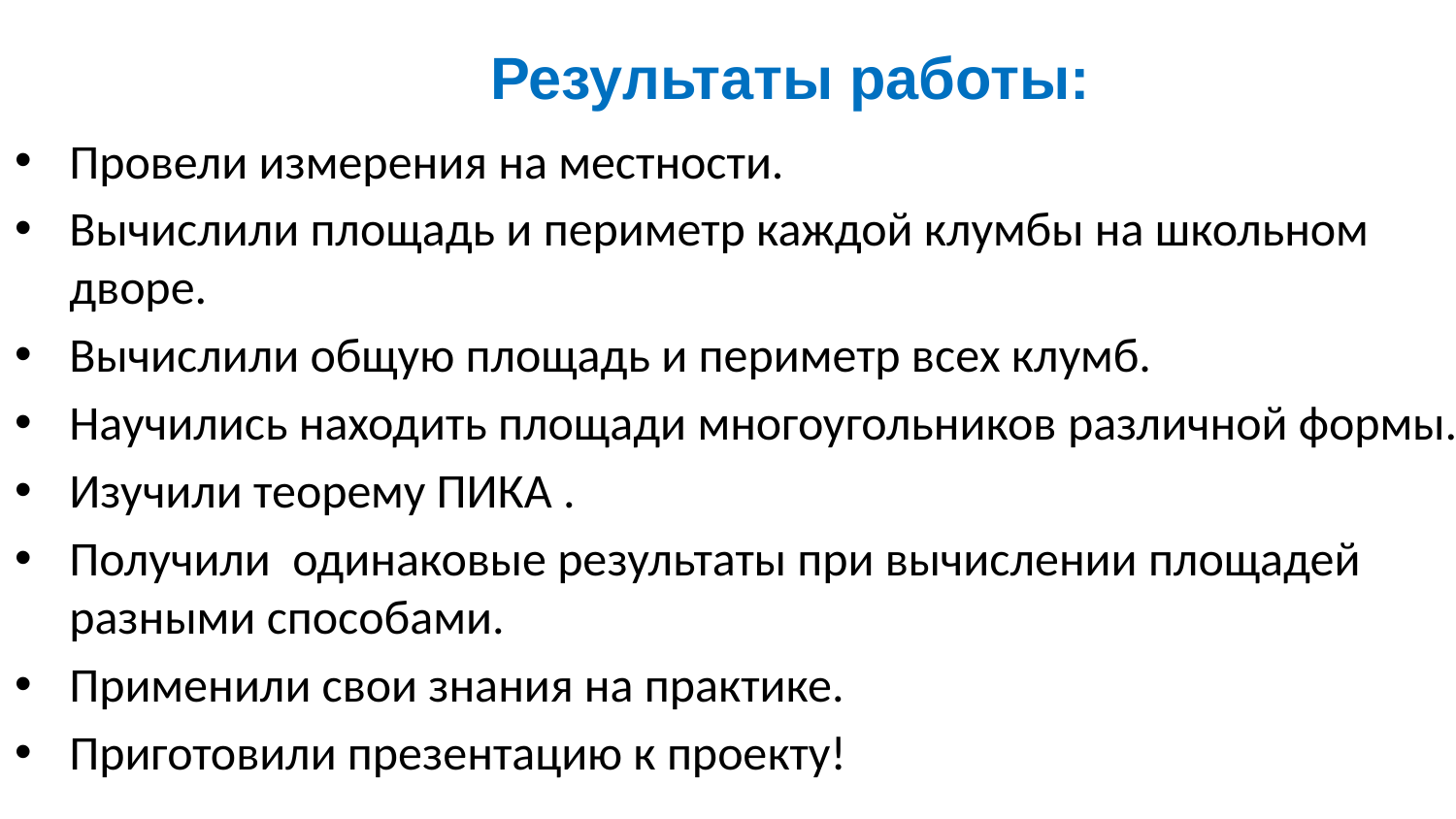

# Результаты работы:
Провели измерения на местности.
Вычислили площадь и периметр каждой клумбы на школьном дворе.
Вычислили общую площадь и периметр всех клумб.
Научились находить площади многоугольников различной формы.
Изучили теорему ПИКА .
Получили  одинаковые результаты при вычислении площадей разными способами.
Применили свои знания на практике.
Приготовили презентацию к проекту!